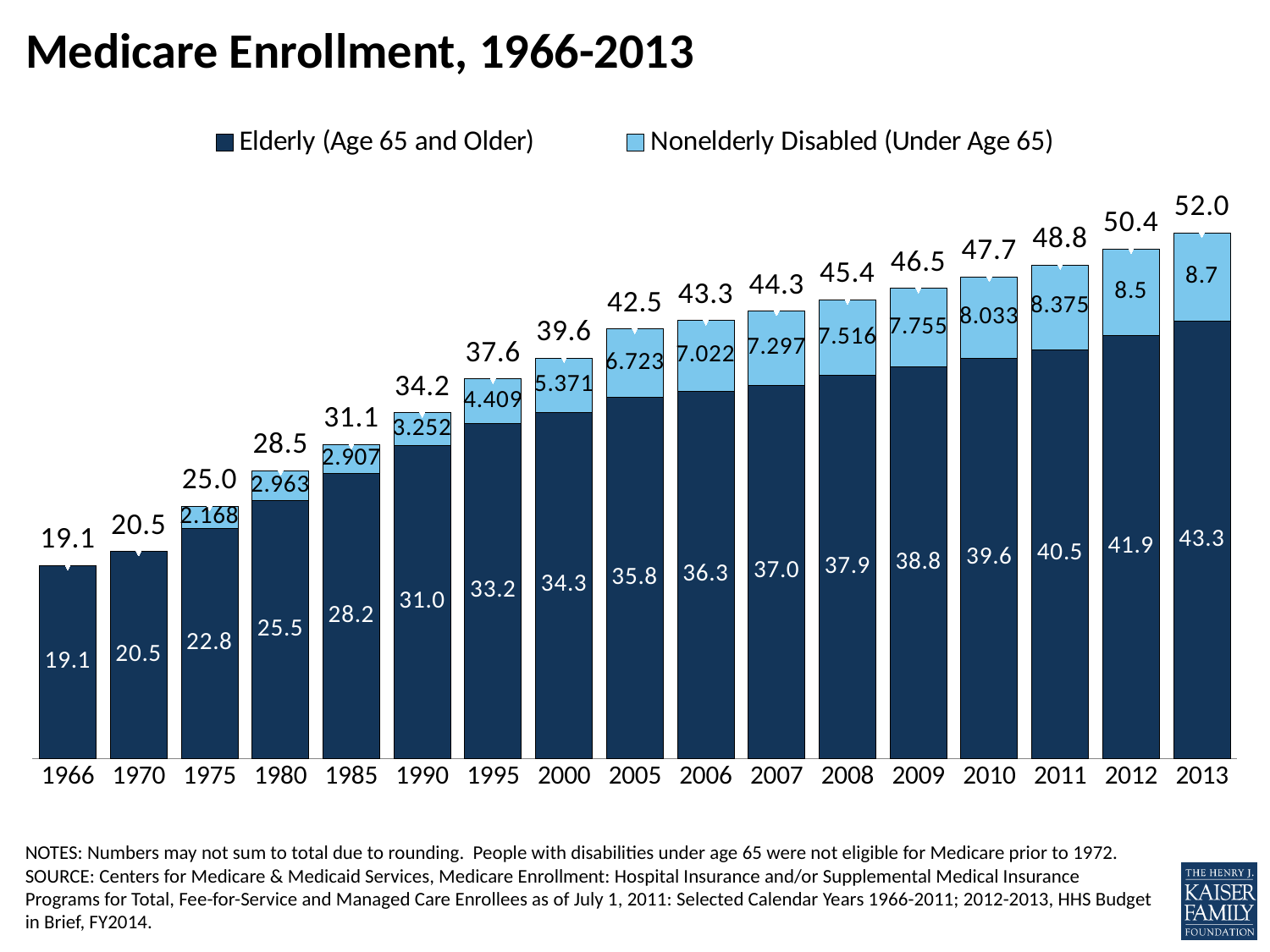

# Medicare Enrollment, 1966-2013

### Chart

| Category | Elderly (Age 65 and Older) | Nonelderly Disabled (Under Age 65) | Total |
|---|---|---|---|
| 1966 | 19.109 | None | 19.109 |
| 1970 | 20.491 | None | 20.491 |
| 1975 | 22.79 | 2.168 | 24.959 |
| 1980 | 25.515 | 2.963 | 28.478 |
| 1985 | 28.176 | 2.907 | 31.083 |
| 1990 | 30.961 | 3.252 | 34.213 |
| 1995 | 33.157 | 4.409 | 37.566 |
| 2000 | 34.261 | 5.371 | 39.632 |
| 2005 | 35.777 | 6.723 | 42.5 |
| 2006 | 36.317 | 7.022 | 43.339 |
| 2007 | 36.966 | 7.297 | 44.263 |
| 2008 | 37.896 | 7.516 | 45.412 |
| 2009 | 38.765 | 7.755 | 46.521 |
| 2010 | 39.631 | 8.033 | 47.664 |
| 2011 | 40.474 | 8.375 | 48.849 |
| 2012 | 41.9 | 8.5 | 50.4 |
| 2013 | 43.3 | 8.7 | 52.0 |
NOTES: Numbers may not sum to total due to rounding.  People with disabilities under age 65 were not eligible for Medicare prior to 1972.
SOURCE: Centers for Medicare & Medicaid Services, Medicare Enrollment: Hospital Insurance and/or Supplemental Medical Insurance Programs for Total, Fee-for-Service and Managed Care Enrollees as of July 1, 2011: Selected Calendar Years 1966-2011; 2012-2013, HHS Budget in Brief, FY2014.